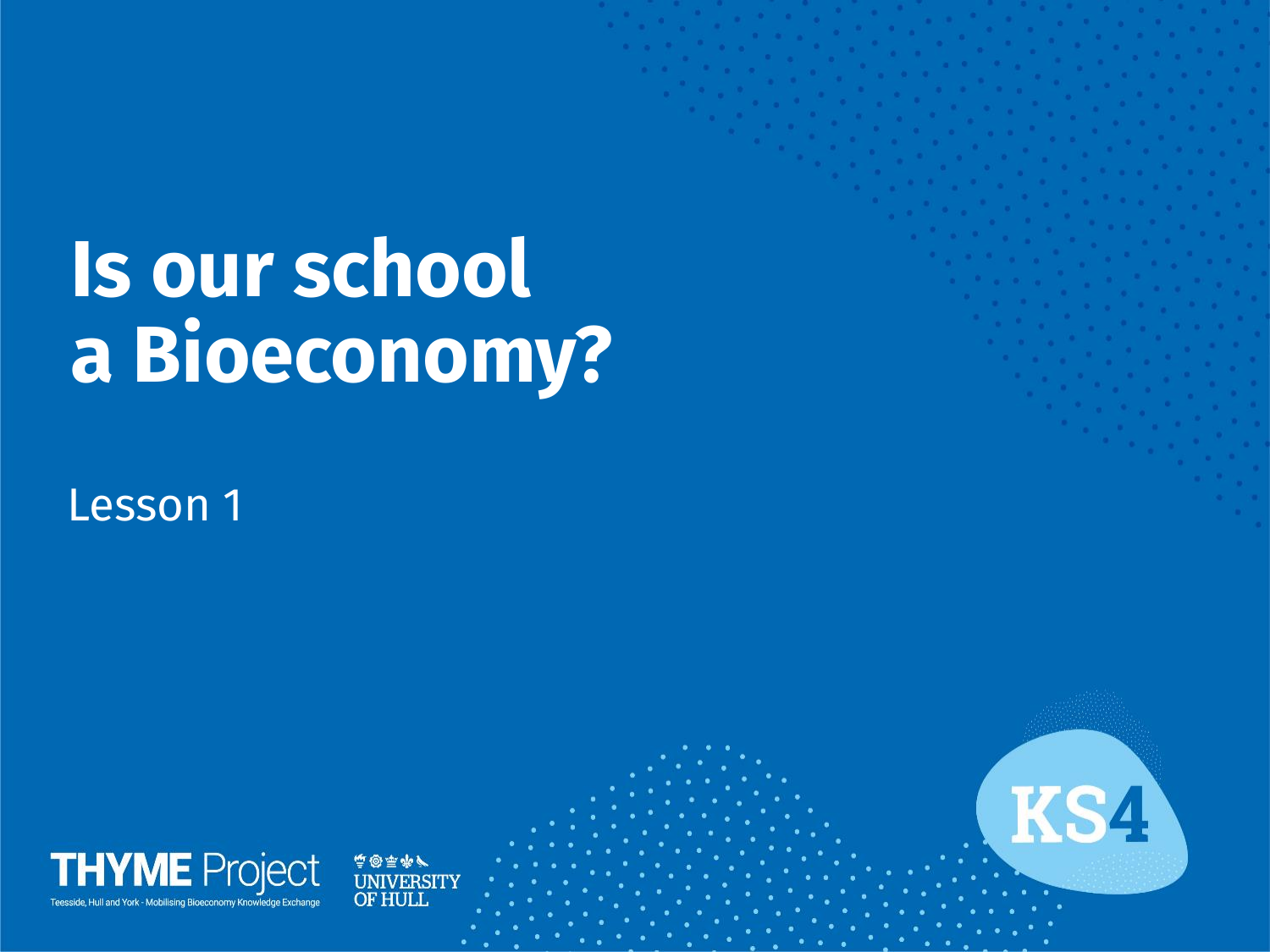

# Is our school a Bioeconomy?
Lesson 1